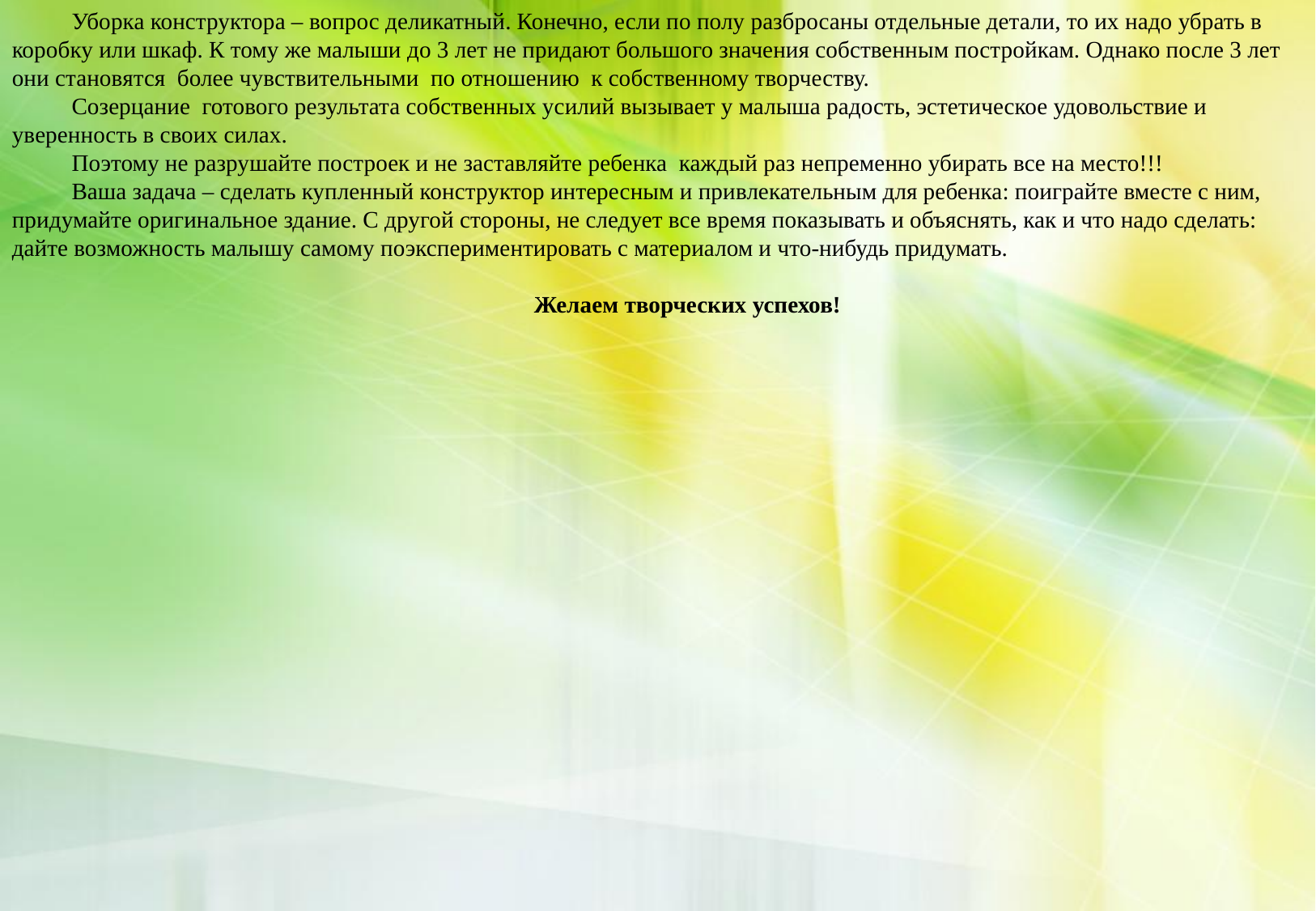

Уборка конструктора – вопрос деликатный. Конечно, если по полу разбросаны отдельные детали, то их надо убрать в коробку или шкаф. К тому же малыши до 3 лет не придают большого значения собственным постройкам. Однако после 3 лет они становятся  более чувствительными  по отношению  к собственному творчеству.
Созерцание  готового результата собственных усилий вызывает у малыша радость, эстетическое удовольствие и уверенность в своих силах.
Поэтому не разрушайте построек и не заставляйте ребенка  каждый раз непременно убирать все на место!!!
Ваша задача – сделать купленный конструктор интересным и привлекательным для ребенка: поиграйте вместе с ним, придумайте оригинальное здание. С другой стороны, не следует все время показывать и объяснять, как и что надо сделать: дайте возможность малышу самому поэкспериментировать с материалом и что-нибудь придумать.

Желаем творческих успехов!